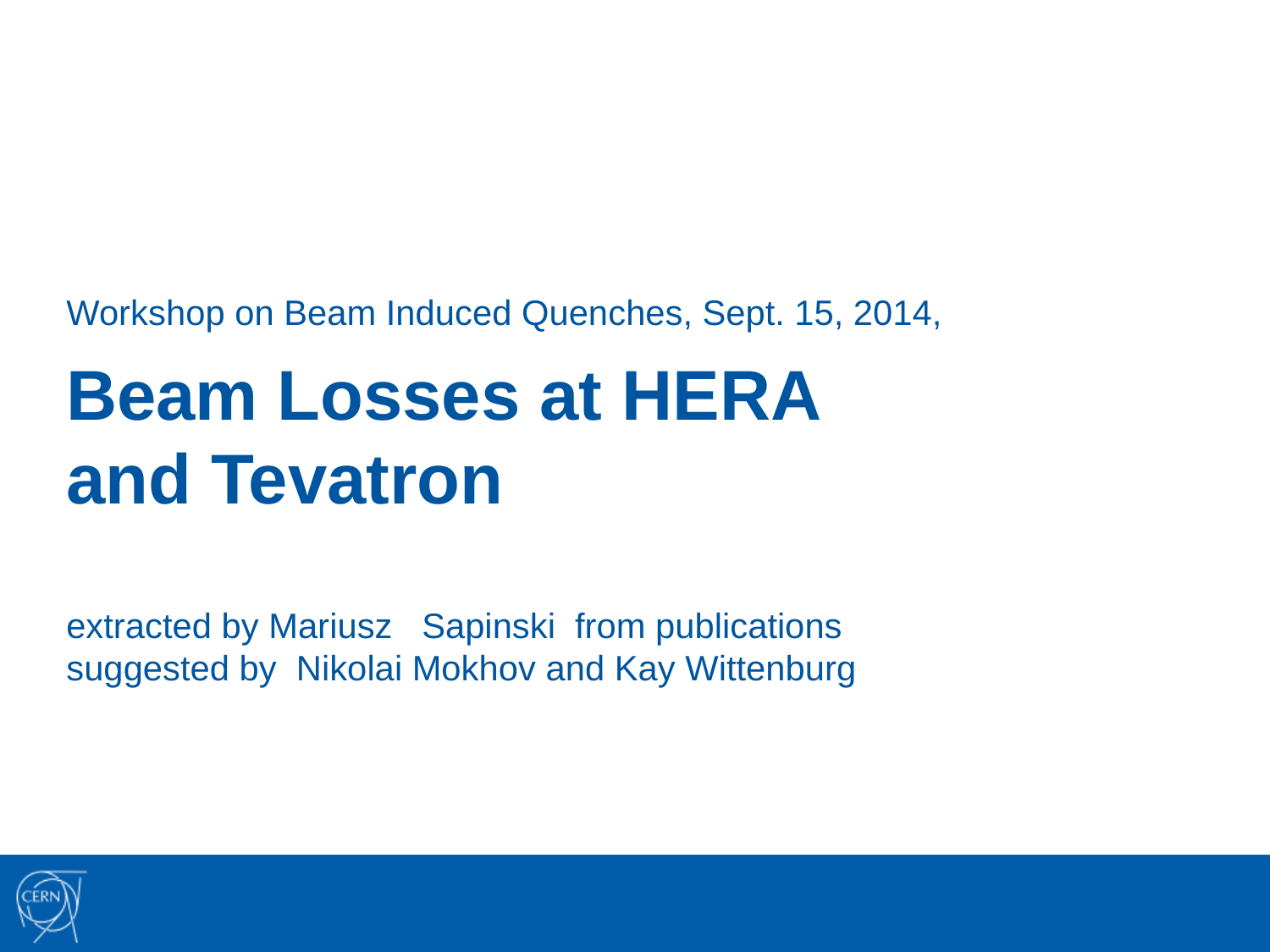

Workshop on Beam Induced Quenches, Sept. 15, 2014,
# Beam Losses at HERA and Tevatron extracted by Mariusz   Sapinski  from publications suggested by  Nikolai Mokhov and Kay Wittenburg